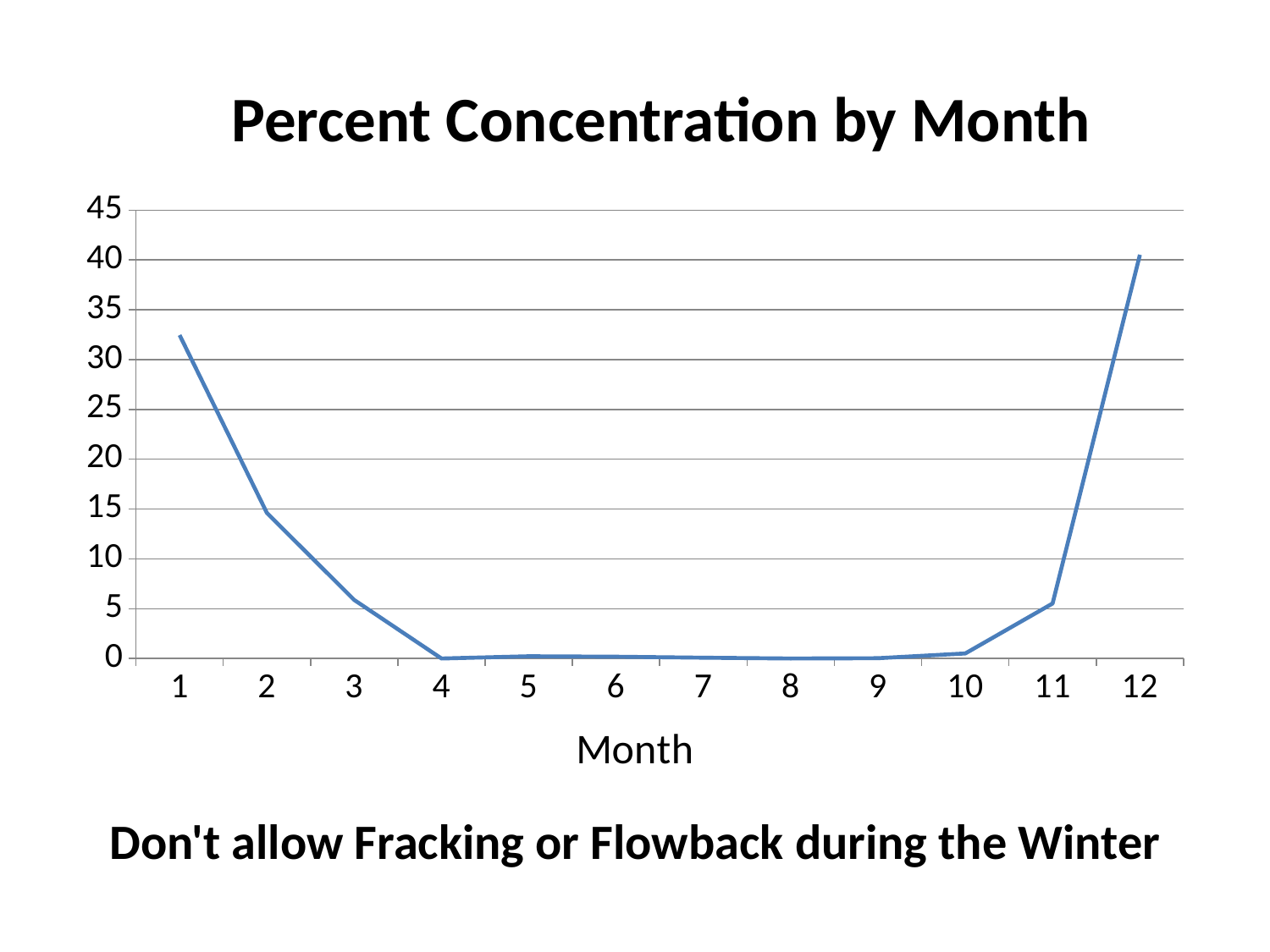

# Percent Concentration by Month

### Chart

| Category | sum |
|---|---|
Don't allow Fracking or Flowback during the Winter